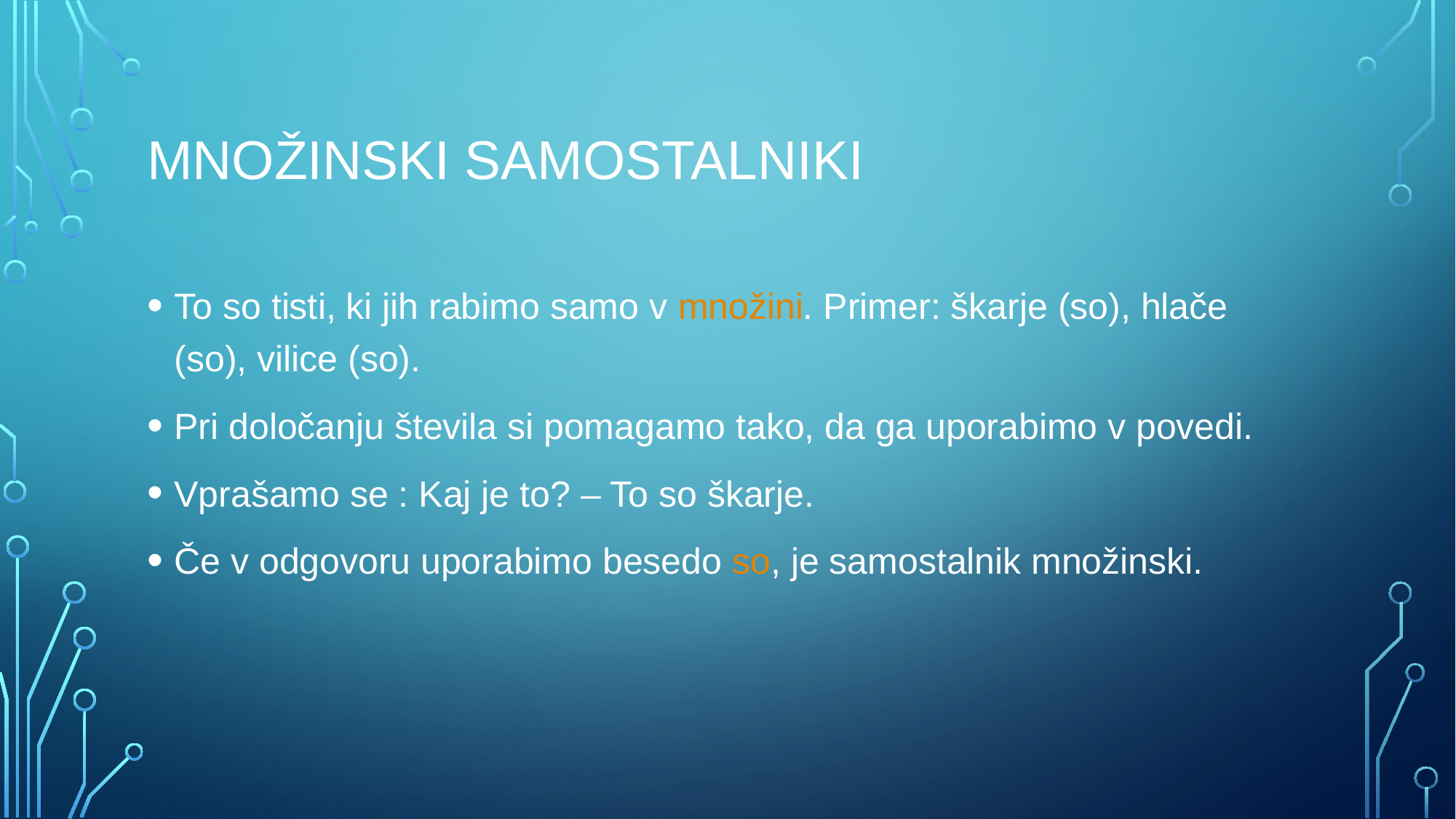

# Množinski samostalniki
To so tisti, ki jih rabimo samo v množini. Primer: škarje (so), hlače (so), vilice (so).
Pri določanju števila si pomagamo tako, da ga uporabimo v povedi.
Vprašamo se : Kaj je to? – To so škarje.
Če v odgovoru uporabimo besedo so, je samostalnik množinski.